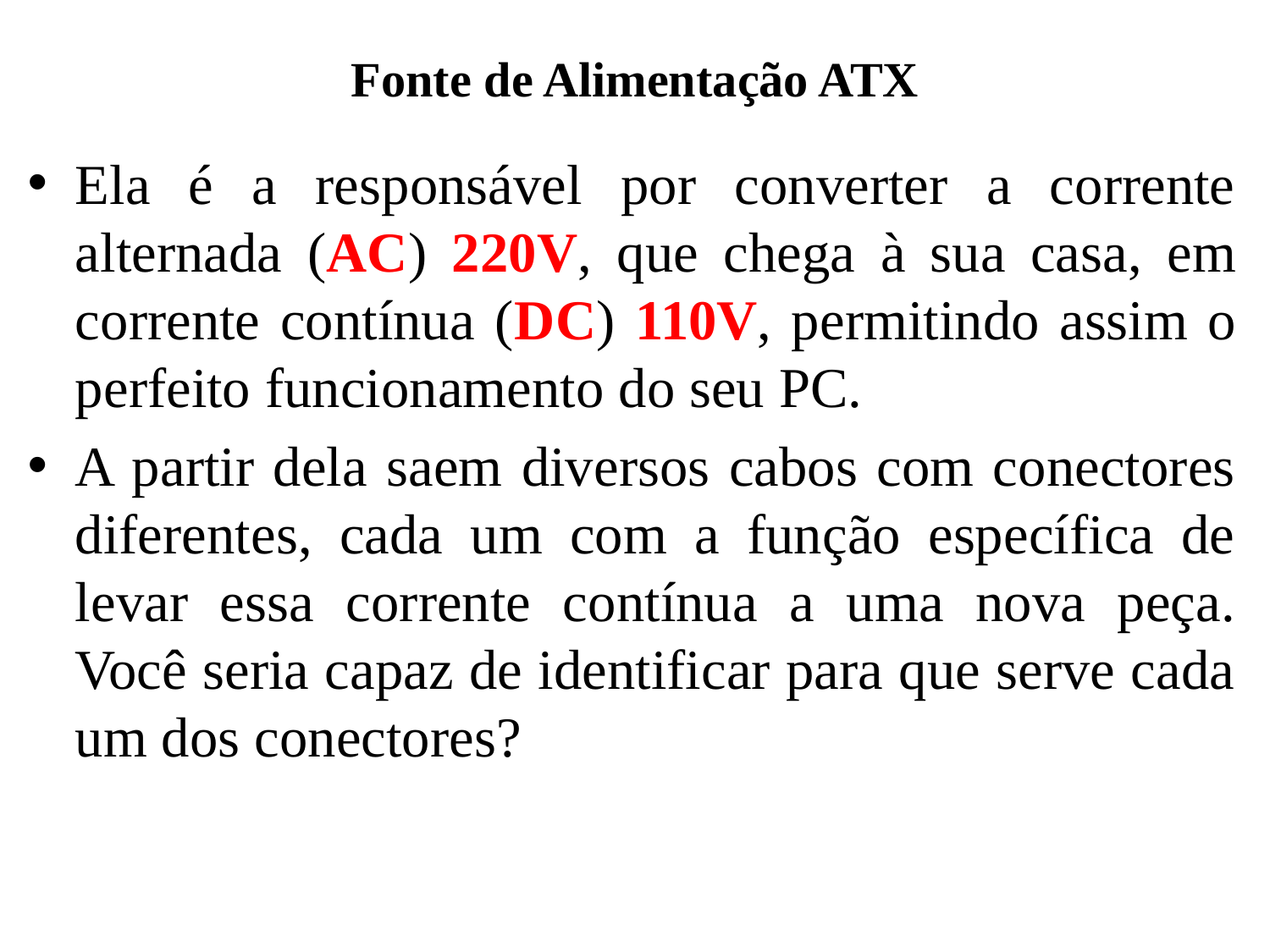

# Fonte de Alimentação ATX
Ela é a responsável por converter a corrente alternada (AC) 220V, que chega à sua casa, em corrente contínua (DC) 110V, permitindo assim o perfeito funcionamento do seu PC.
A partir dela saem diversos cabos com conectores diferentes, cada um com a função específica de levar essa corrente contínua a uma nova peça. Você seria capaz de identificar para que serve cada um dos conectores?